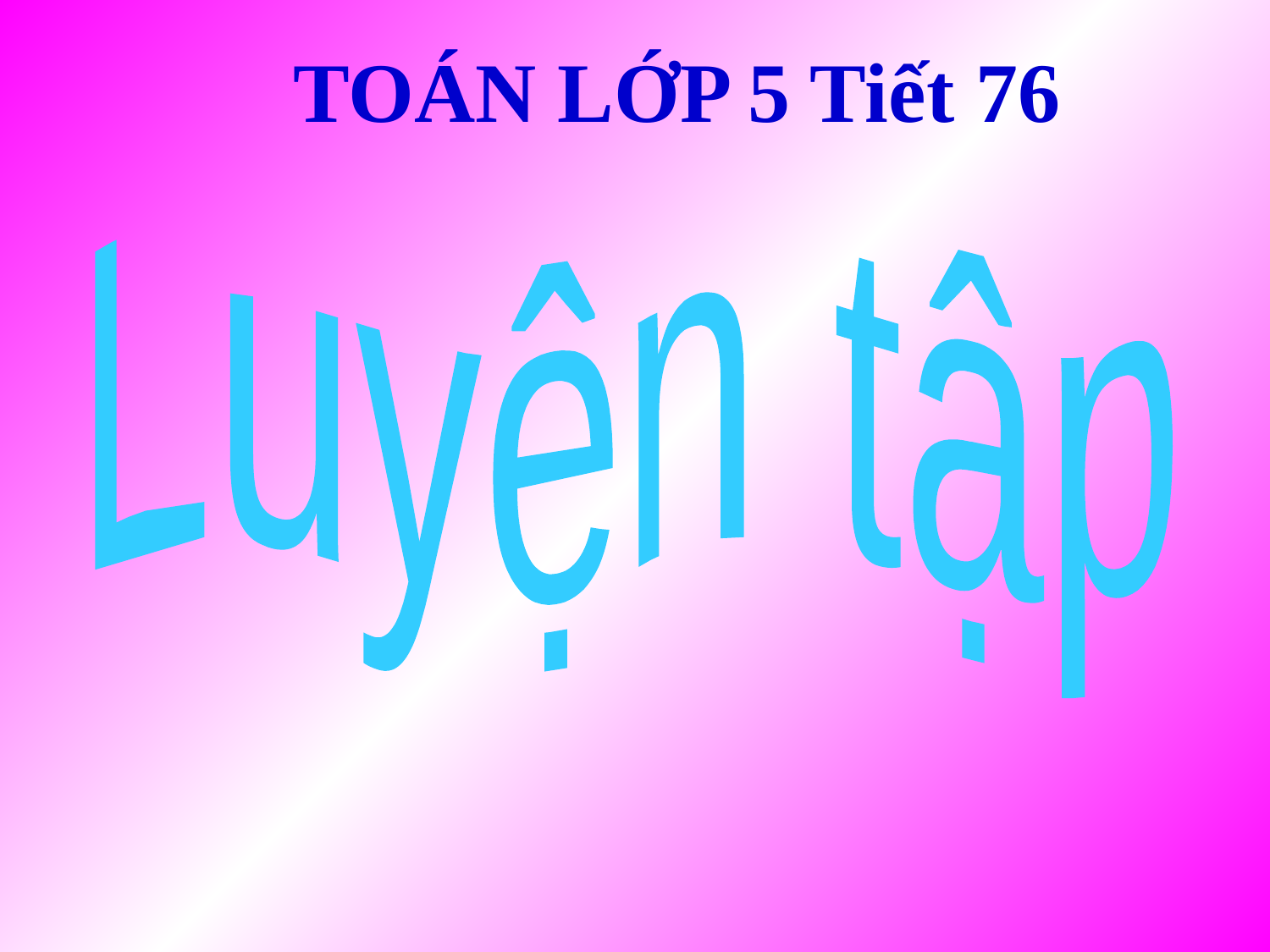

TOÁN LỚP 5 Tiết 76

Luyện tập